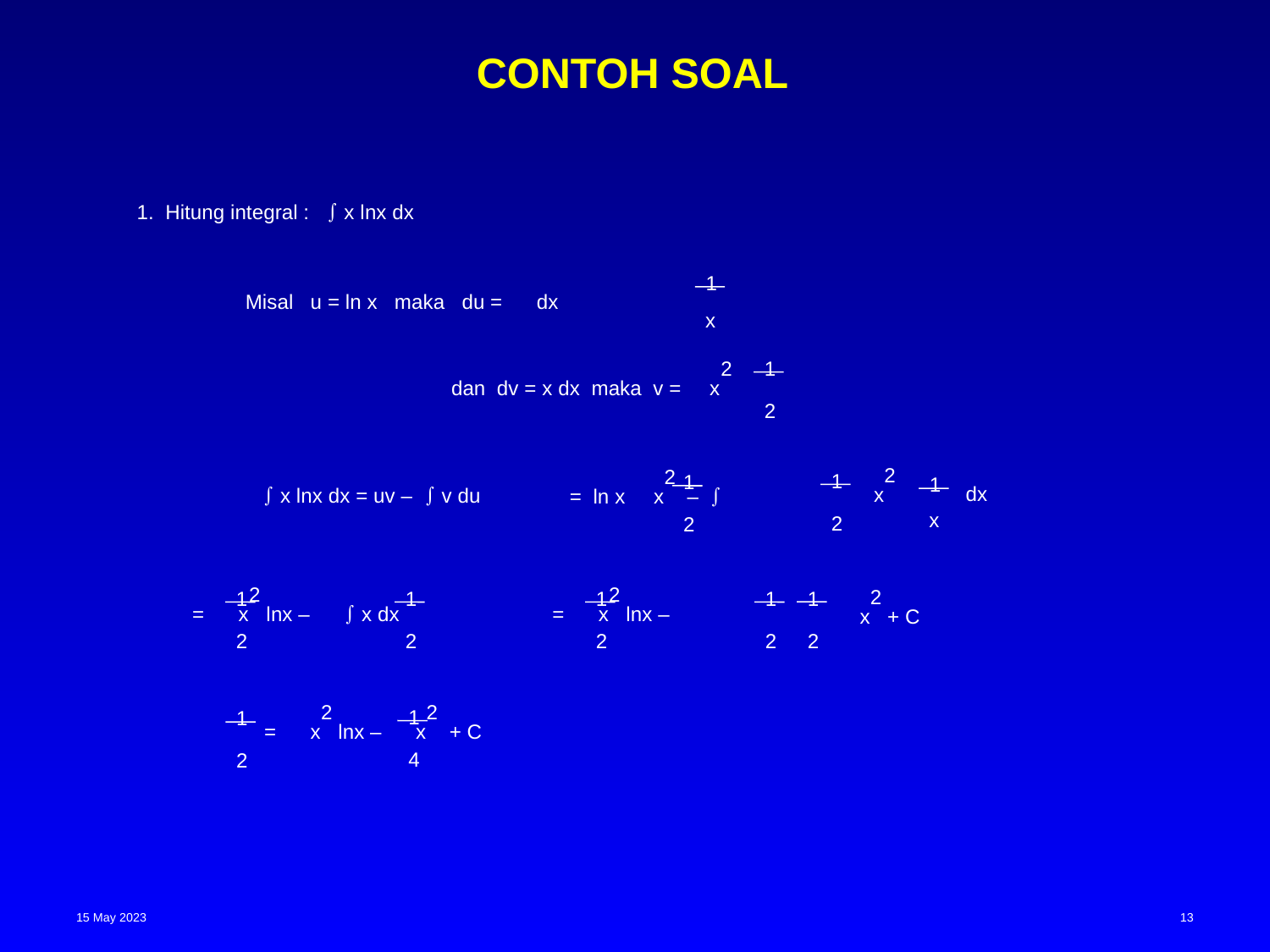

# CONTOH SOAL
1.  Hitung integral :   ∫ x lnx dx
1
x

Misal   u = ln x   maka   du =      dx
1
2

dan  dv = x dx  maka  v =     x2
1
1
dx
x2
=  ln x     x2  –  ∫
x
2

1
2

∫ x lnx dx = uv –  ∫ v du
1
2

1
1
=      x2 lnx –
x2 + C
2
2

1
1
=      x2 lnx –      ∫ x dx
2
2

1
4

1
2

=      x2 lnx –      x2  + C
15 May 2023

13